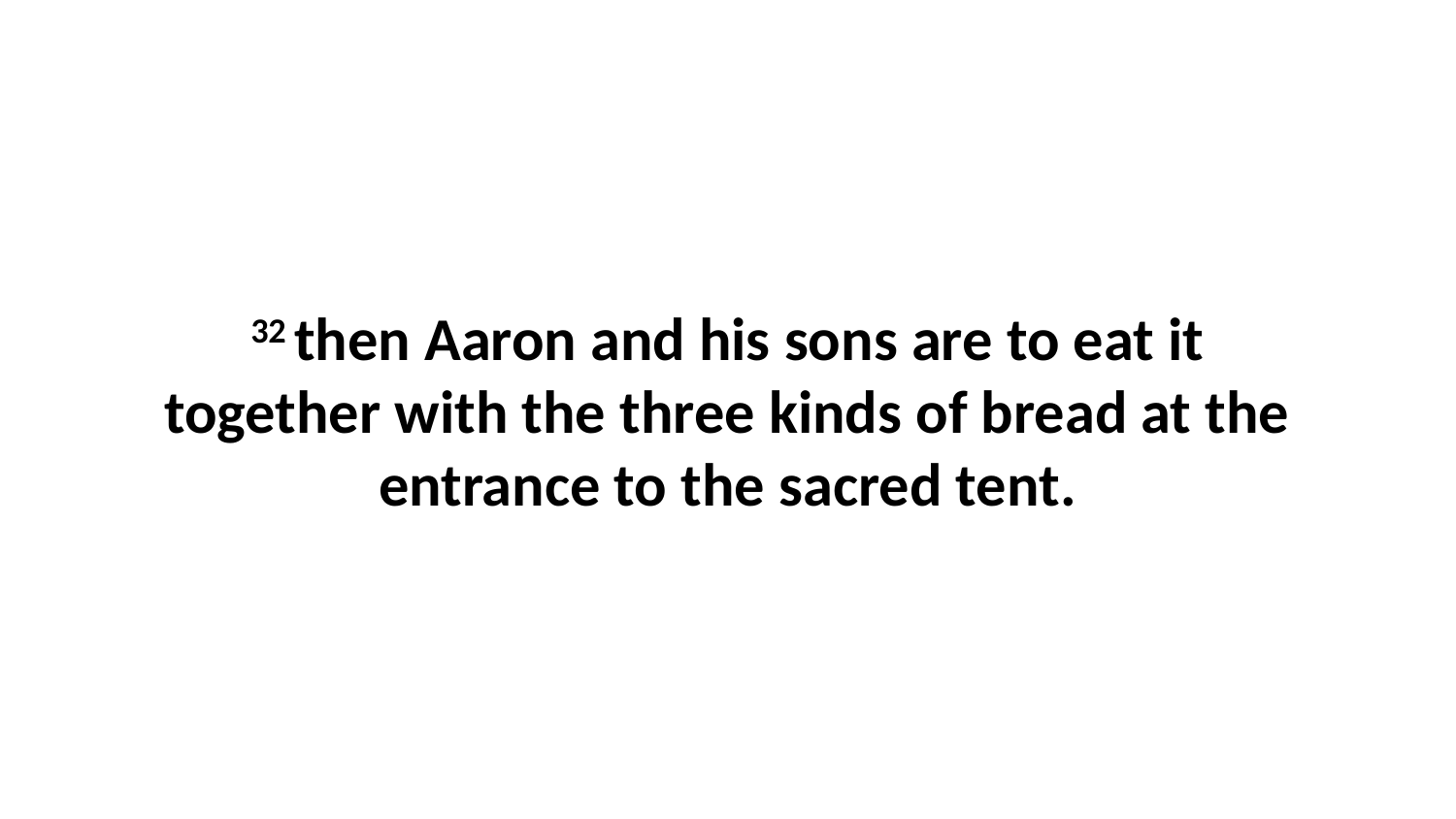

32 then Aaron and his sons are to eat it together with the three kinds of bread at the entrance to the sacred tent.